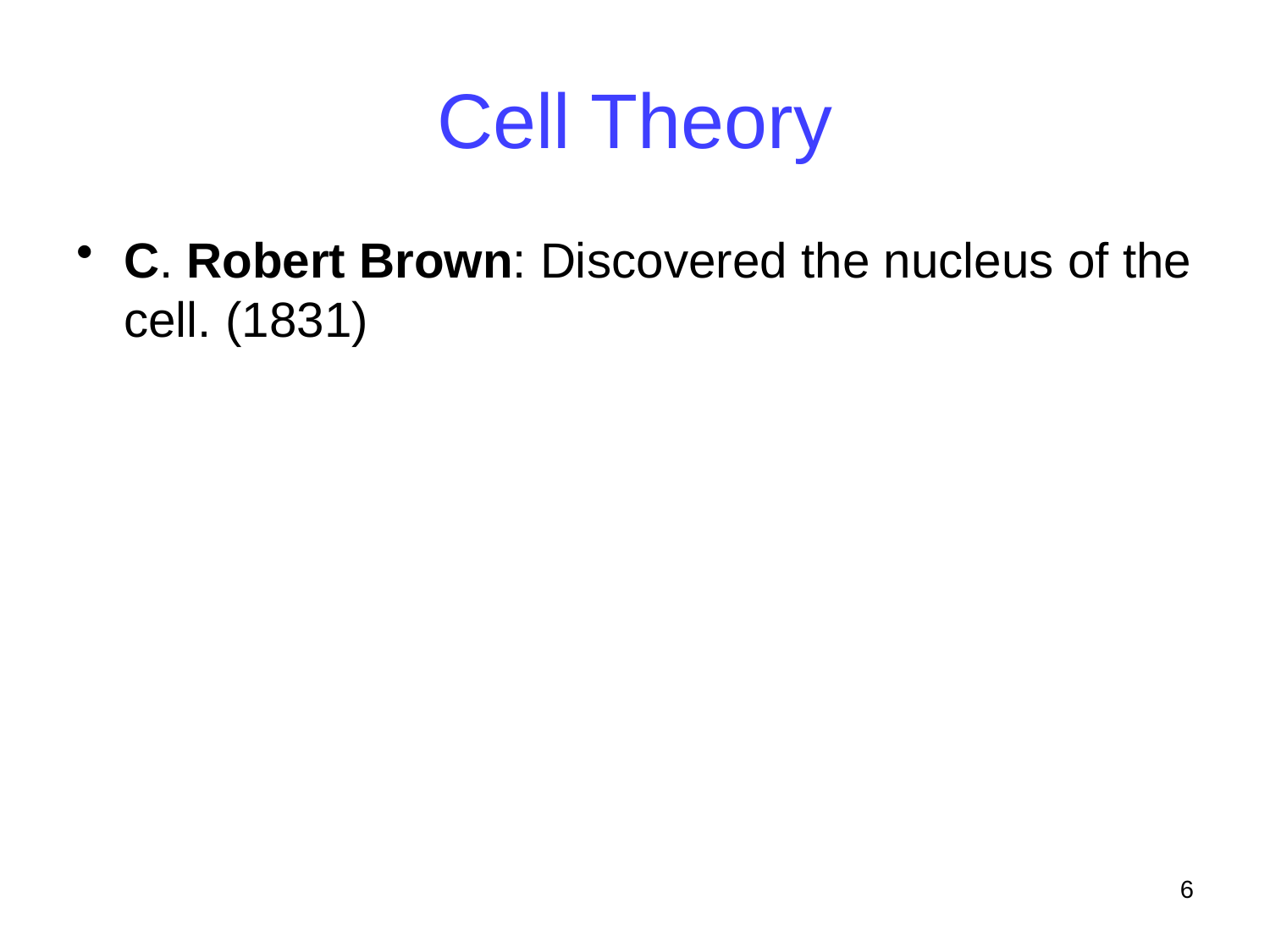

# Cell Theory
C. Robert Brown: Discovered the nucleus of the cell. (1831)
6